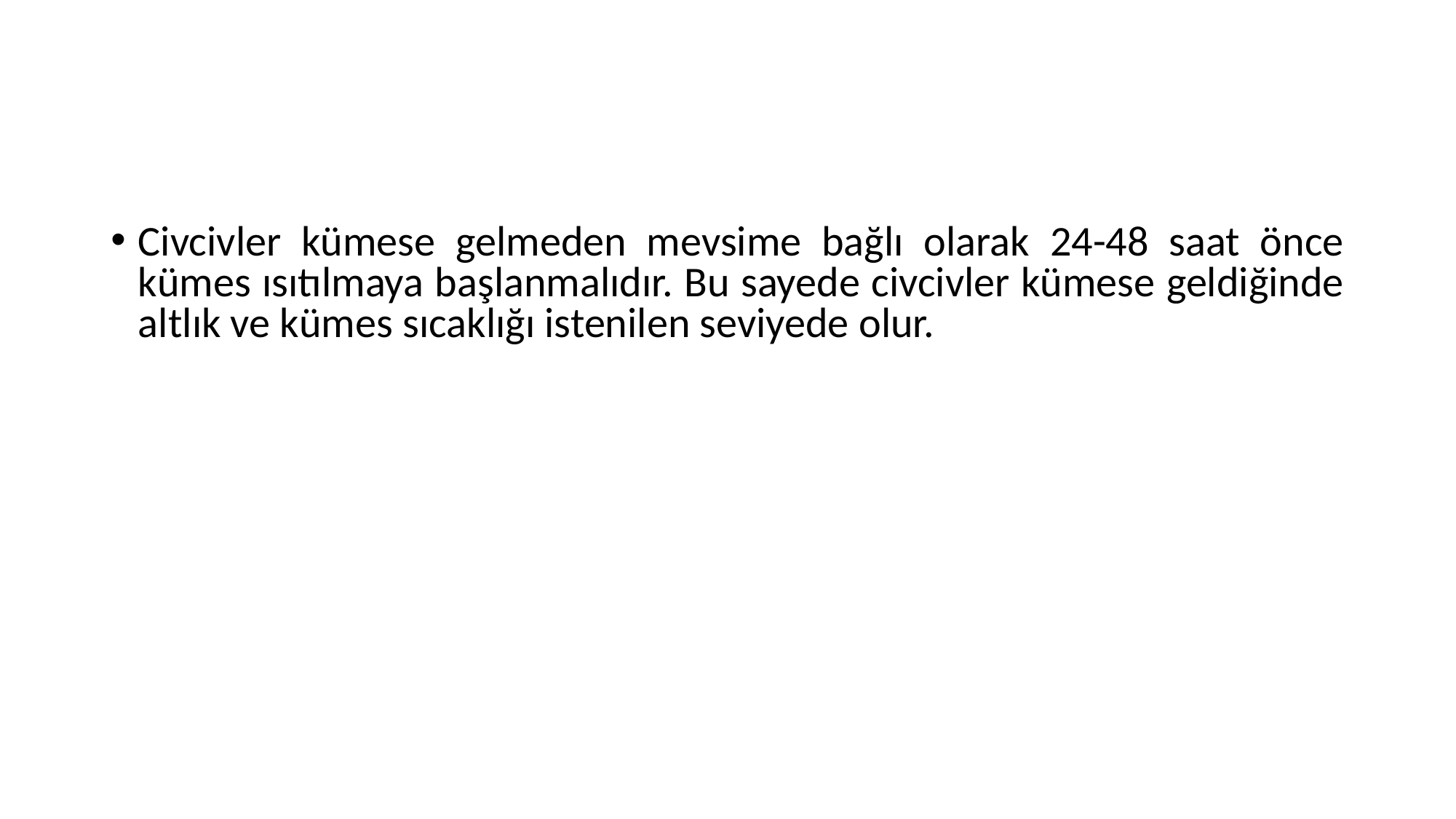

Civcivler kümese gelmeden mevsime bağlı olarak 24-48 saat önce kümes ısıtılmaya başlanmalıdır. Bu sayede civcivler kümese geldiğinde altlık ve kümes sıcaklığı istenilen seviyede olur.